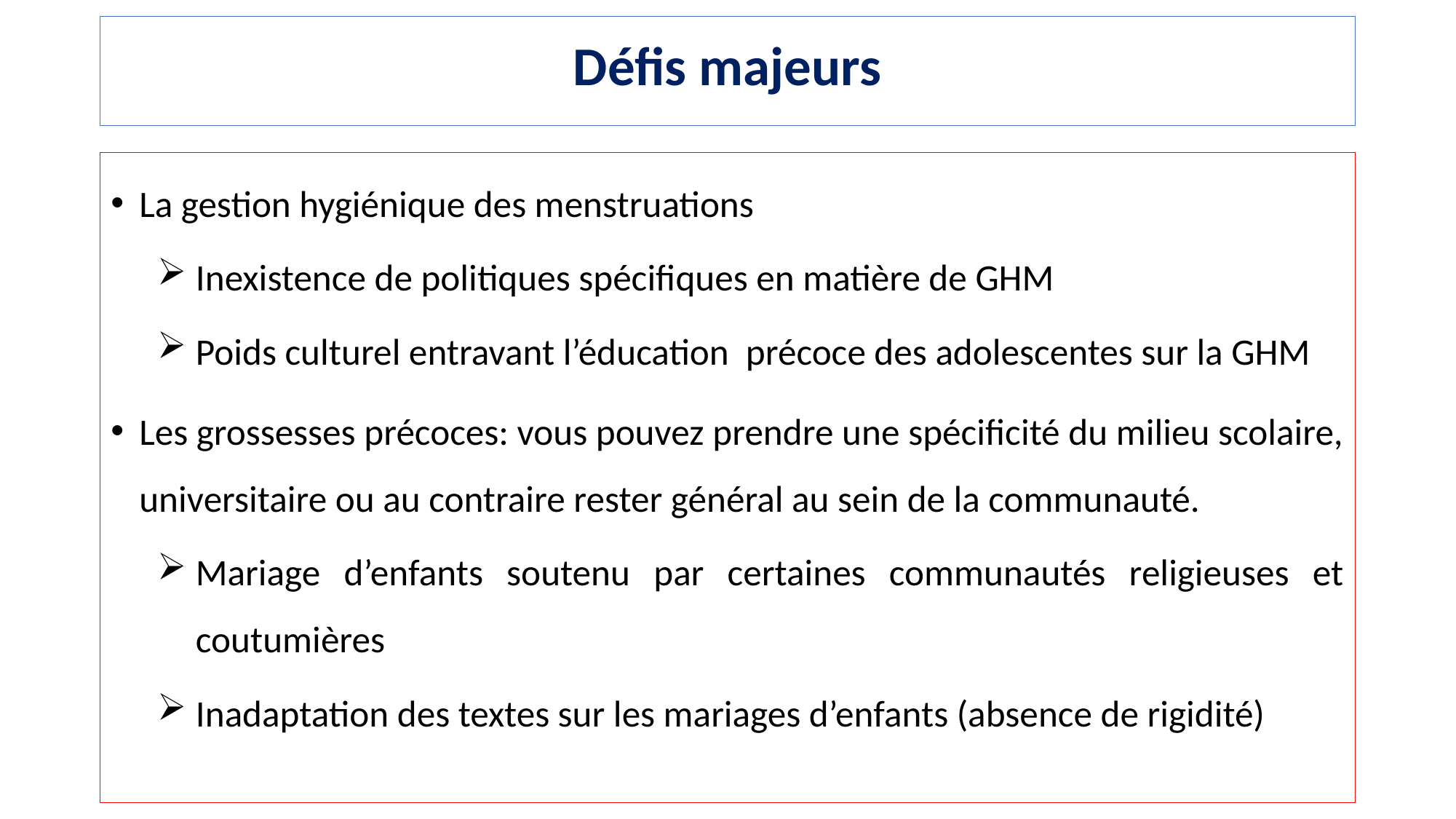

# Défis majeurs
La gestion hygiénique des menstruations
Inexistence de politiques spécifiques en matière de GHM
Poids culturel entravant l’éducation  précoce des adolescentes sur la GHM
Les grossesses précoces: vous pouvez prendre une spécificité du milieu scolaire, universitaire ou au contraire rester général au sein de la communauté.
Mariage d’enfants soutenu par certaines communautés religieuses et coutumières
Inadaptation des textes sur les mariages d’enfants (absence de rigidité)